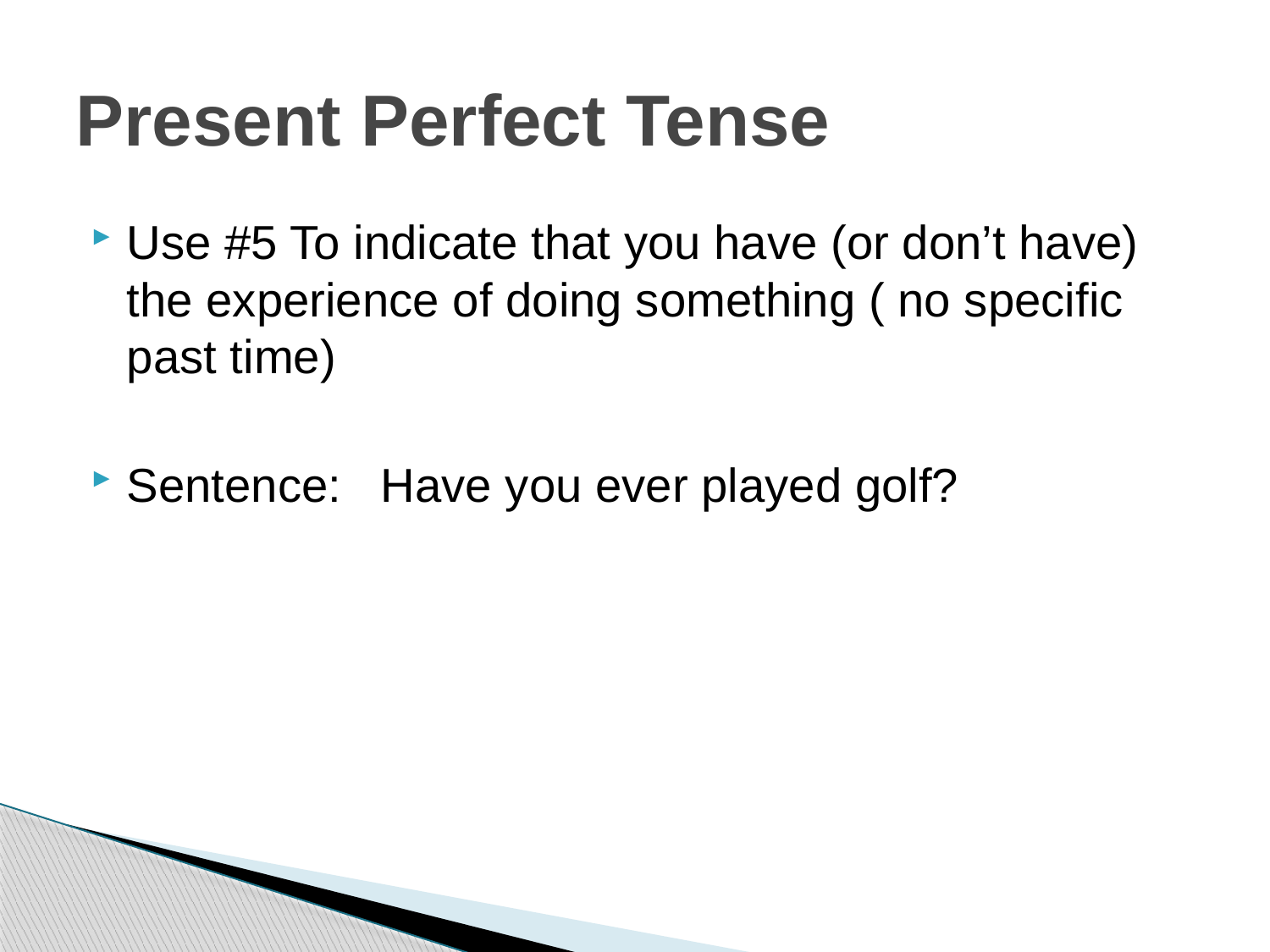

# Present Perfect Tense
Use #5 To indicate that you have (or don’t have) the experience of doing something ( no specific past time)

Sentence:	Have you ever played golf?